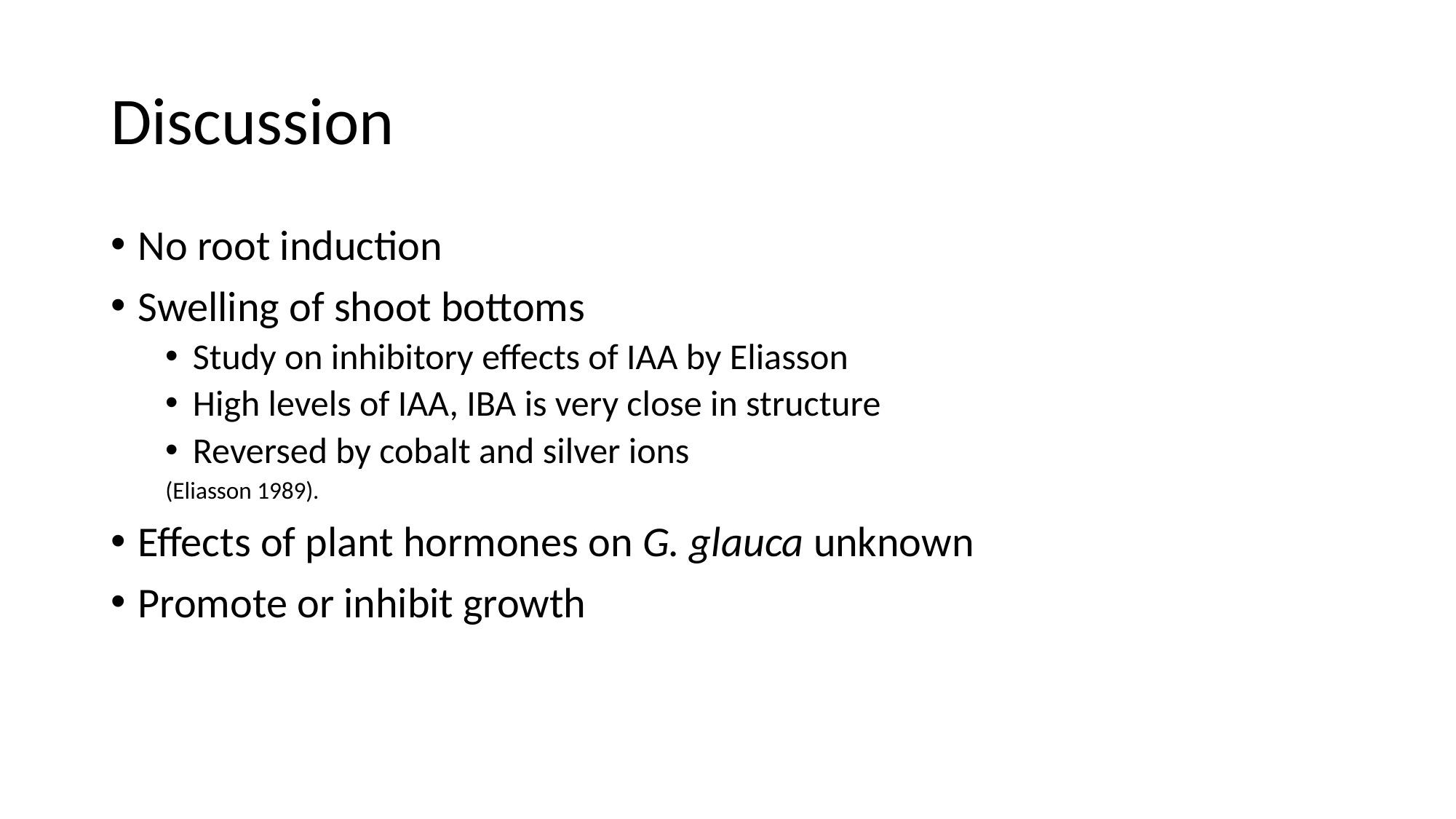

# Discussion
No root induction
Swelling of shoot bottoms
Study on inhibitory effects of IAA by Eliasson
High levels of IAA, IBA is very close in structure
Reversed by cobalt and silver ions
(Eliasson 1989).
Effects of plant hormones on G. glauca unknown
Promote or inhibit growth